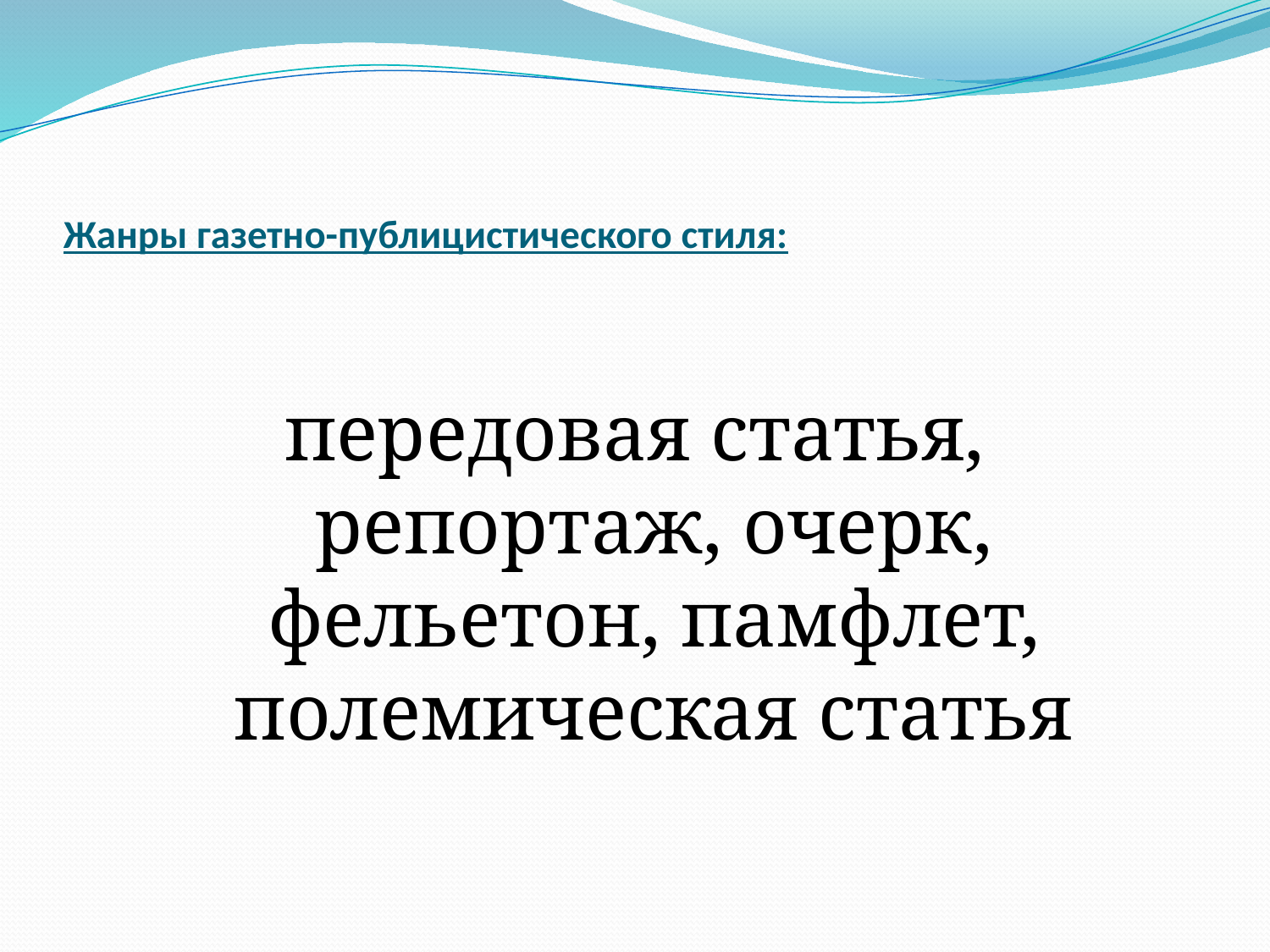

# Жанры газетно-публицистического стиля:

передовая статья, репортаж, очерк, фельетон, памфлет, полемическая статья